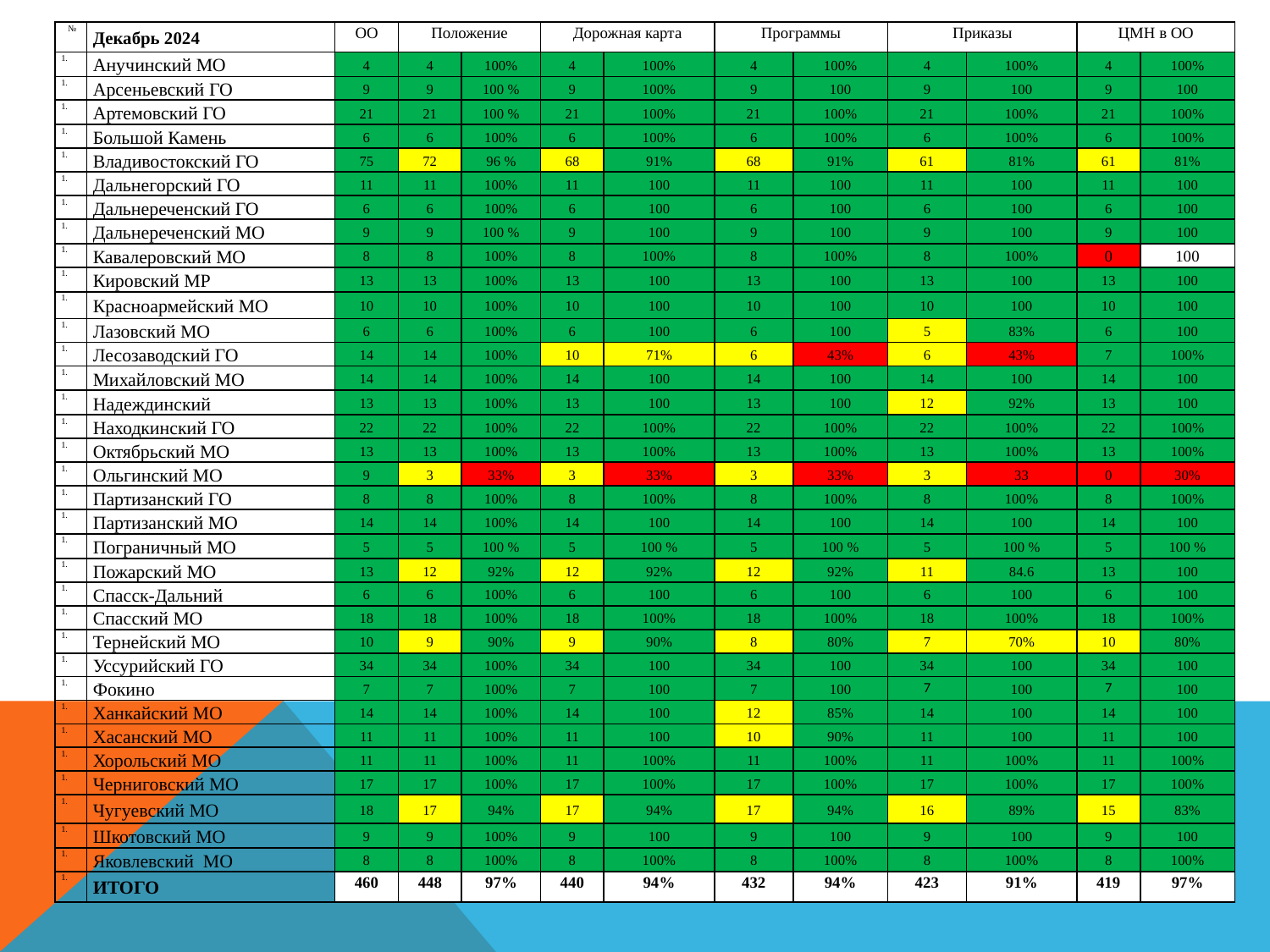

| № | Декабрь 2024 | ОО | Положение |  | Дорожная карта |  | Программы |  | Приказы |  | ЦМН в ОО |  |
| --- | --- | --- | --- | --- | --- | --- | --- | --- | --- | --- | --- | --- |
|  | Анучинский МО | 4 | 4 | 100% | 4 | 100% | 4 | 100% | 4 | 100% | 4 | 100% |
|  | Арсеньевский ГО | 9 | 9 | 100 % | 9 | 100% | 9 | 100 | 9 | 100 | 9 | 100 |
|  | Артемовский ГО | 21 | 21 | 100 % | 21 | 100% | 21 | 100% | 21 | 100% | 21 | 100% |
|  | Большой Камень | 6 | 6 | 100% | 6 | 100% | 6 | 100% | 6 | 100% | 6 | 100% |
|  | Владивостокский ГО | 75 | 72 | 96 % | 68 | 91% | 68 | 91% | 61 | 81% | 61 | 81% |
|  | Дальнегорский ГО | 11 | 11 | 100% | 11 | 100 | 11 | 100 | 11 | 100 | 11 | 100 |
|  | Дальнереченский ГО | 6 | 6 | 100% | 6 | 100 | 6 | 100 | 6 | 100 | 6 | 100 |
|  | Дальнереченский МО | 9 | 9 | 100 % | 9 | 100 | 9 | 100 | 9 | 100 | 9 | 100 |
|  | Кавалеровский МО | 8 | 8 | 100% | 8 | 100% | 8 | 100% | 8 | 100% | 0 | 100 |
|  | Кировский МР | 13 | 13 | 100% | 13 | 100 | 13 | 100 | 13 | 100 | 13 | 100 |
|  | Красноармейский МО | 10 | 10 | 100% | 10 | 100 | 10 | 100 | 10 | 100 | 10 | 100 |
|  | Лазовский МО | 6 | 6 | 100% | 6 | 100 | 6 | 100 | 5 | 83% | 6 | 100 |
|  | Лесозаводский ГО | 14 | 14 | 100% | 10 | 71% | 6 | 43% | 6 | 43% | 7 | 100% |
|  | Михайловский МО | 14 | 14 | 100% | 14 | 100 | 14 | 100 | 14 | 100 | 14 | 100 |
|  | Надеждинский | 13 | 13 | 100% | 13 | 100 | 13 | 100 | 12 | 92% | 13 | 100 |
|  | Находкинский ГО | 22 | 22 | 100% | 22 | 100% | 22 | 100% | 22 | 100% | 22 | 100% |
|  | Октябрьский МО | 13 | 13 | 100% | 13 | 100% | 13 | 100% | 13 | 100% | 13 | 100% |
|  | Ольгинский МО | 9 | 3 | 33% | 3 | 33% | 3 | 33% | 3 | 33 | 0 | 30% |
|  | Партизанский ГО | 8 | 8 | 100% | 8 | 100% | 8 | 100% | 8 | 100% | 8 | 100% |
|  | Партизанский МО | 14 | 14 | 100% | 14 | 100 | 14 | 100 | 14 | 100 | 14 | 100 |
|  | Пограничный МО | 5 | 5 | 100 % | 5 | 100 % | 5 | 100 % | 5 | 100 % | 5 | 100 % |
|  | Пожарский МО | 13 | 12 | 92% | 12 | 92% | 12 | 92% | 11 | 84.6 | 13 | 100 |
|  | Спасск-Дальний | 6 | 6 | 100% | 6 | 100 | 6 | 100 | 6 | 100 | 6 | 100 |
|  | Спасский МО | 18 | 18 | 100% | 18 | 100% | 18 | 100% | 18 | 100% | 18 | 100% |
|  | Тернейский МО | 10 | 9 | 90% | 9 | 90% | 8 | 80% | 7 | 70% | 10 | 80% |
|  | Уссурийский ГО | 34 | 34 | 100% | 34 | 100 | 34 | 100 | 34 | 100 | 34 | 100 |
|  | Фокино | 7 | 7 | 100% | 7 | 100 | 7 | 100 | 7 | 100 | 7 | 100 |
|  | Ханкайский МО | 14 | 14 | 100% | 14 | 100 | 12 | 85% | 14 | 100 | 14 | 100 |
|  | Хасанский МО | 11 | 11 | 100% | 11 | 100 | 10 | 90% | 11 | 100 | 11 | 100 |
|  | Хорольский МО | 11 | 11 | 100% | 11 | 100% | 11 | 100% | 11 | 100% | 11 | 100% |
|  | Черниговский МО | 17 | 17 | 100% | 17 | 100% | 17 | 100% | 17 | 100% | 17 | 100% |
|  | Чугуевский МО | 18 | 17 | 94% | 17 | 94% | 17 | 94% | 16 | 89% | 15 | 83% |
|  | Шкотовский МО | 9 | 9 | 100% | 9 | 100 | 9 | 100 | 9 | 100 | 9 | 100 |
|  | Яковлевский МО | 8 | 8 | 100% | 8 | 100% | 8 | 100% | 8 | 100% | 8 | 100% |
|  | ИТОГО | 460 | 448 | 97% | 440 | 94% | 432 | 94% | 423 | 91% | 419 | 97% |
#